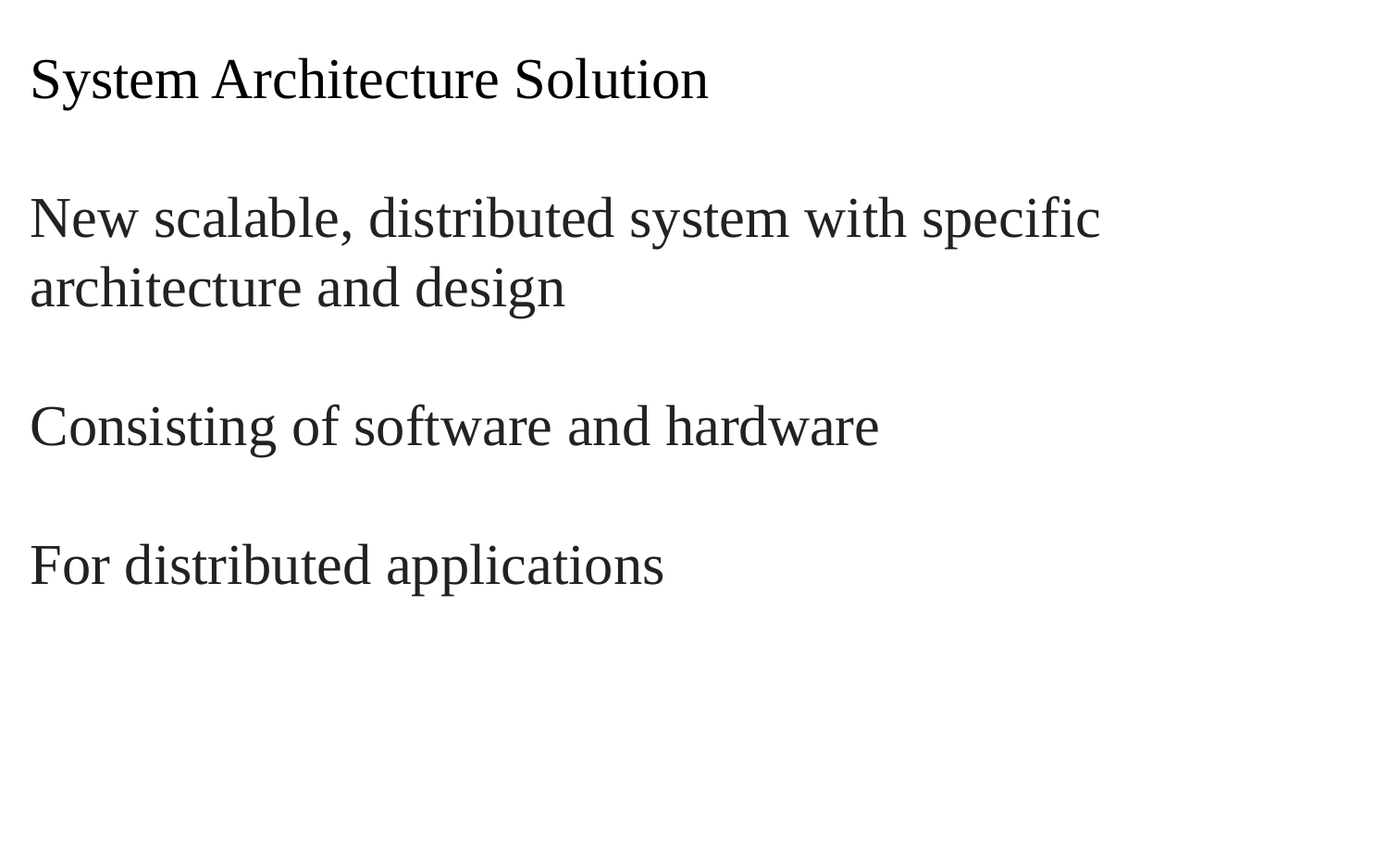

System Architecture Solution

New scalable, distributed system with specific architecture and design

Consisting of software and hardware

For distributed applications